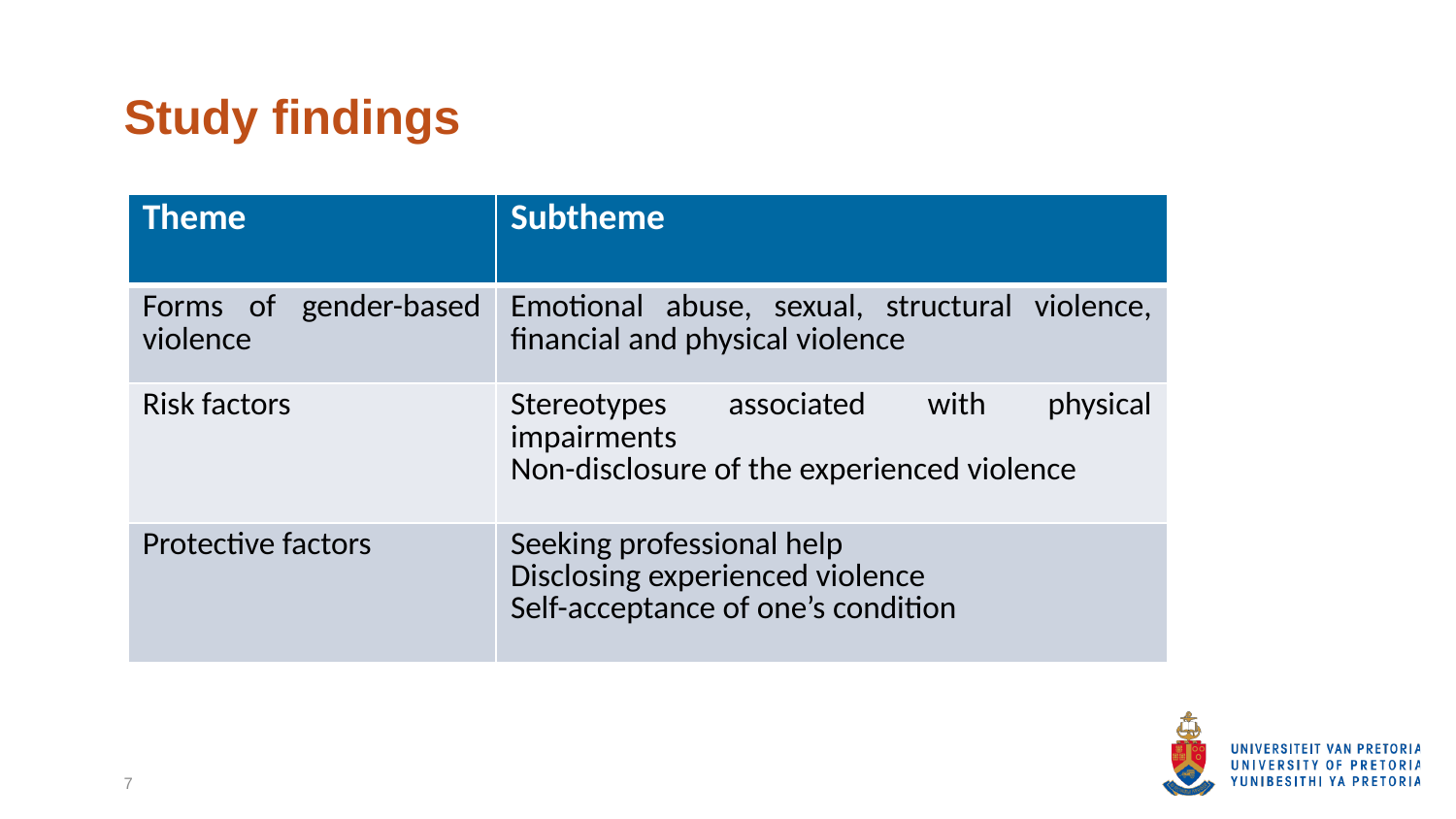

# Study findings

| Theme | Subtheme |
| --- | --- |
| Forms of gender-based violence | Emotional abuse, sexual, structural violence, financial and physical violence |
| Risk factors | Stereotypes associated with physical impairments Non-disclosure of the experienced violence |
| Protective factors | Seeking professional help Disclosing experienced violence Self-acceptance of one’s condition |